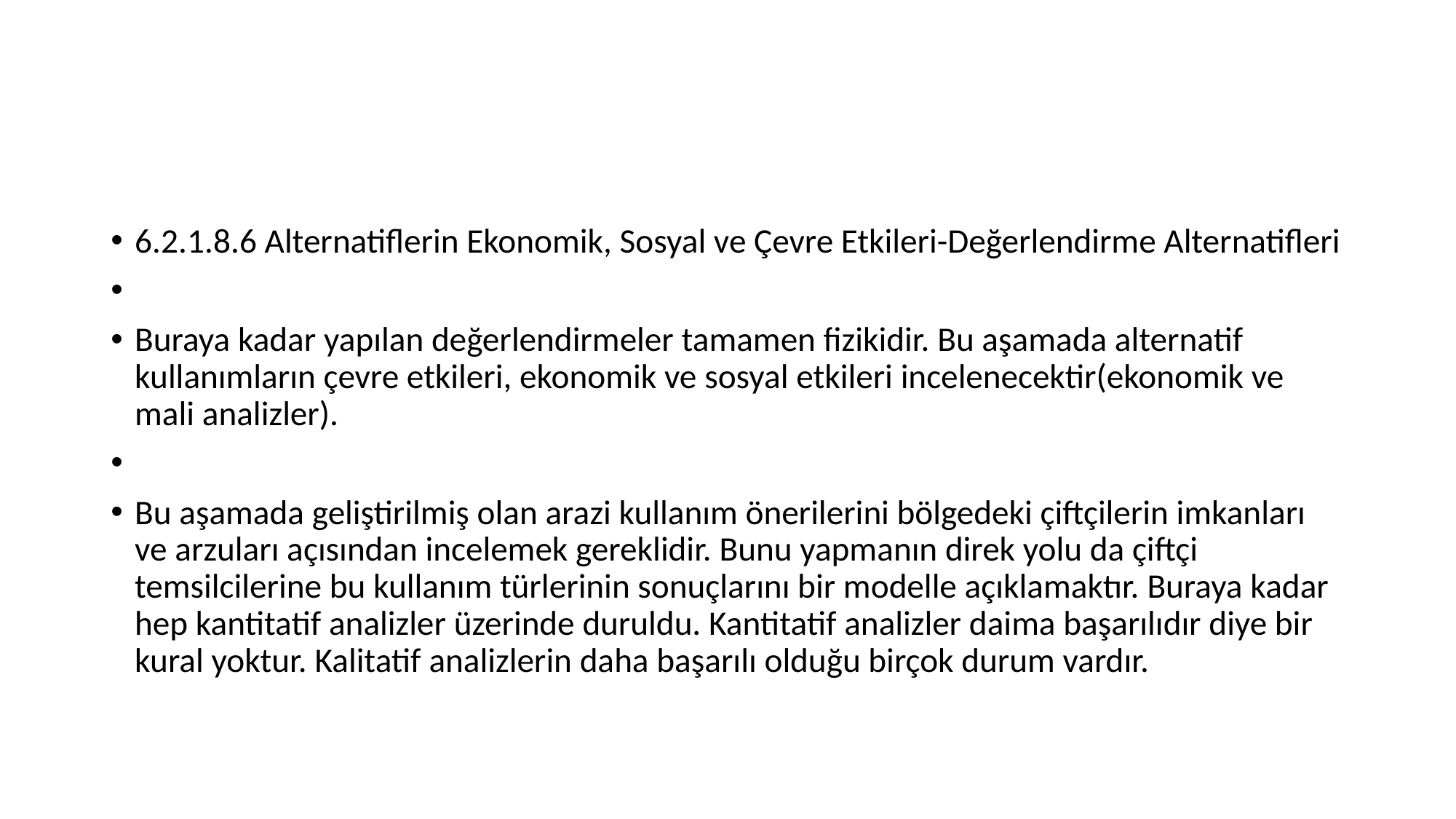

#
6.2.1.8.6 Alternatiflerin Ekonomik, Sosyal ve Çevre Etkileri-Değerlendirme Alternatifleri

Buraya kadar yapılan değerlendirmeler tamamen fizikidir. Bu aşamada alternatif kullanımların çevre etkileri, ekonomik ve sosyal etkileri incelenecektir(ekonomik ve mali analizler).

Bu aşamada geliştirilmiş olan arazi kullanım önerilerini bölgedeki çiftçilerin imkanları ve arzuları açısından incelemek gereklidir. Bunu yapmanın direk yolu da çiftçi temsilcilerine bu kullanım türlerinin sonuçlarını bir modelle açıklamaktır. Buraya kadar hep kantitatif analizler üzerinde duruldu. Kantitatif analizler daima başarılıdır diye bir kural yoktur. Kalitatif analizlerin daha başarılı olduğu birçok durum vardır.